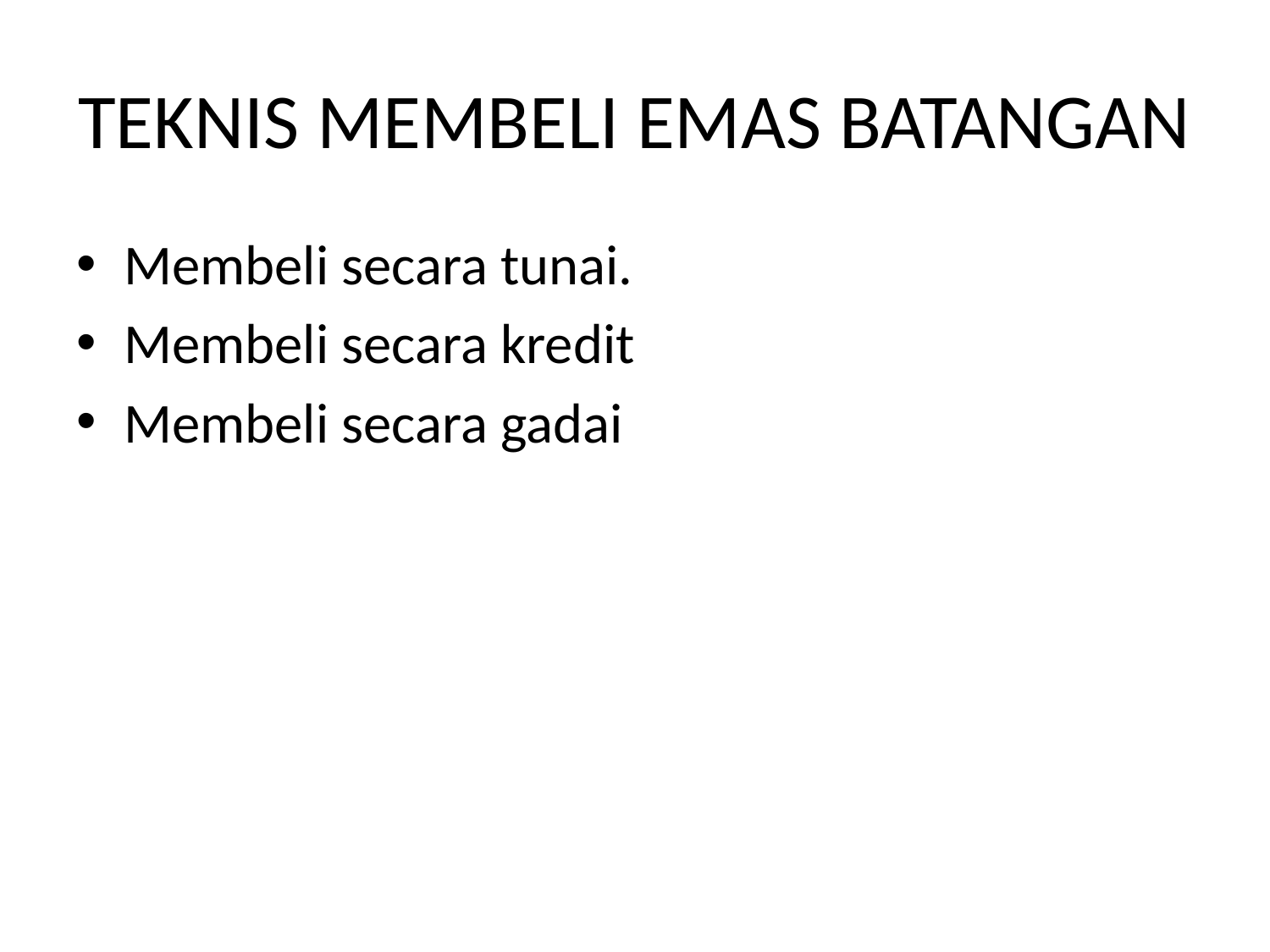

# TEKNIS MEMBELI EMAS BATANGAN
Membeli secara tunai.
Membeli secara kredit
Membeli secara gadai